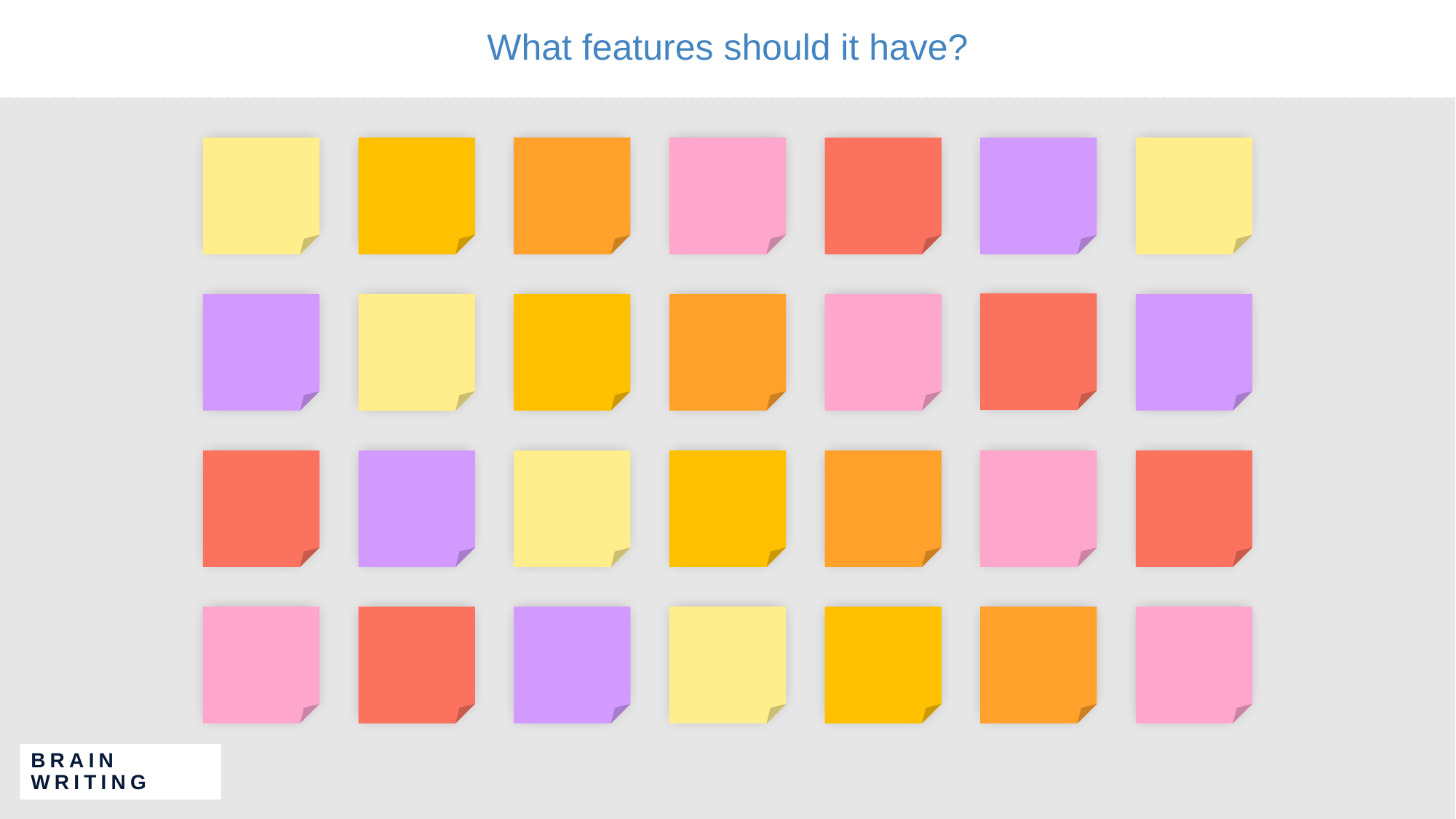

# What features should it have?

BRAIN WRITING